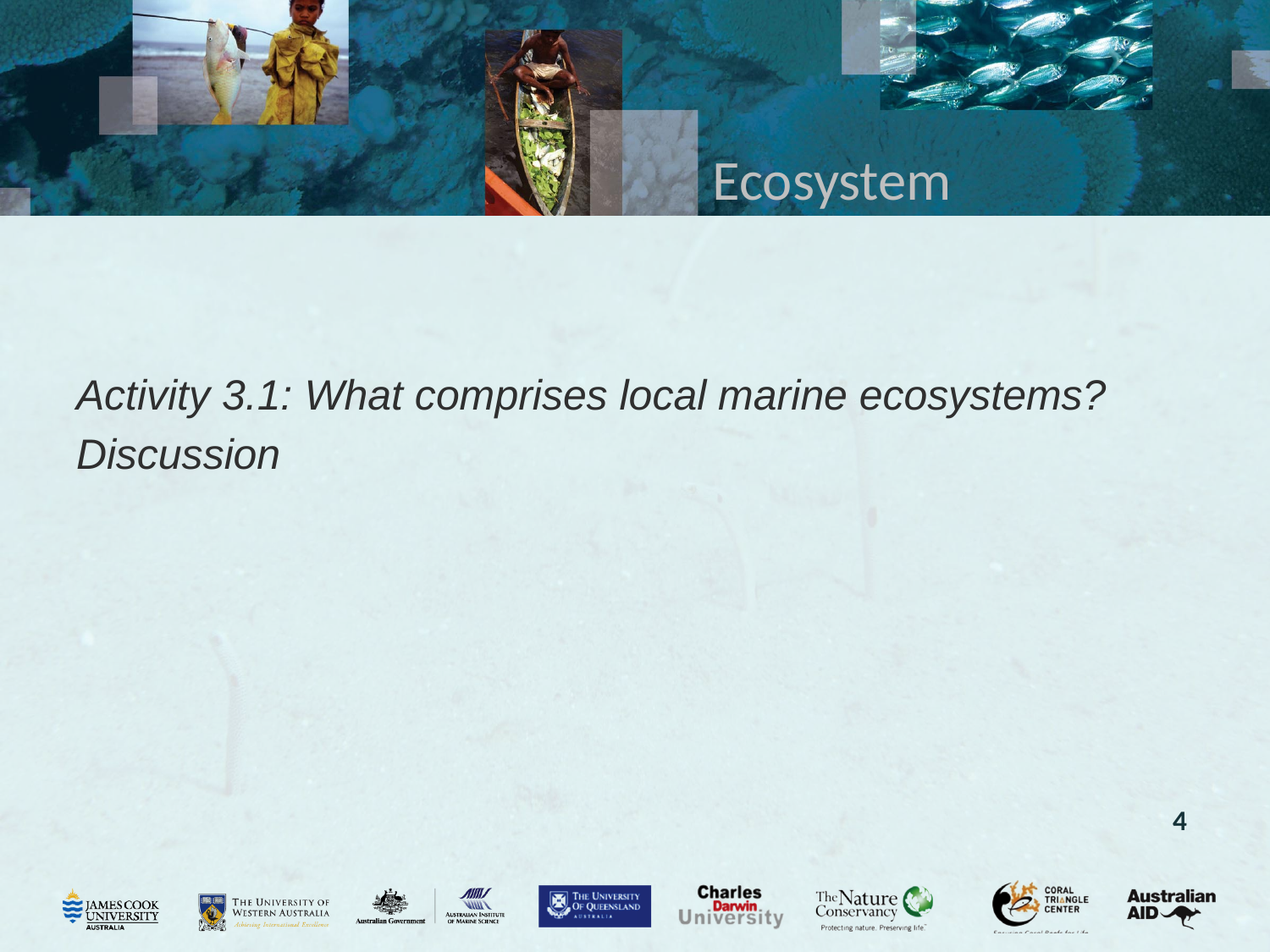

# Ecosystem

Activity 3.1: What comprises local marine ecosystems?
Discussion